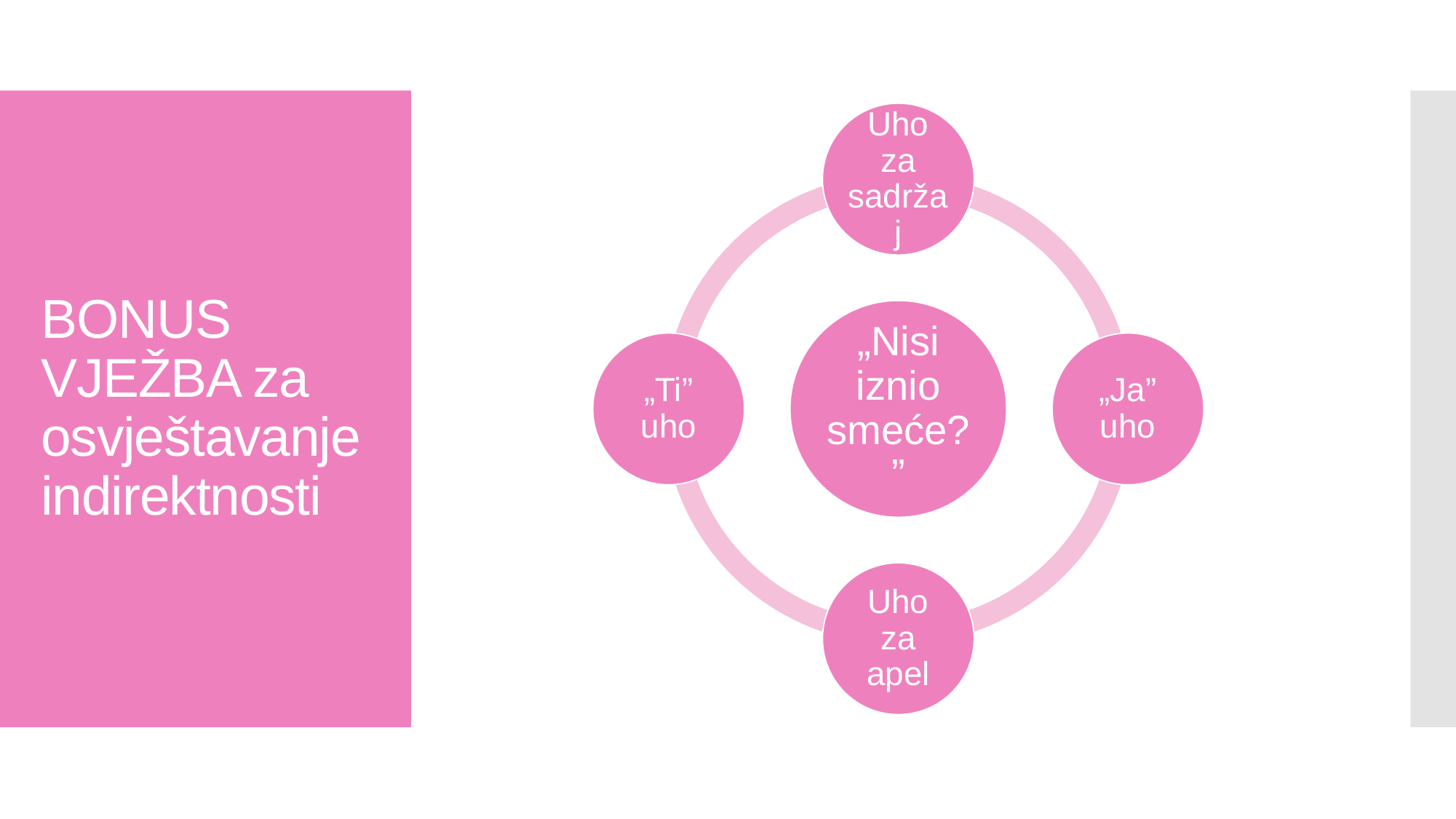

„Nisi iznio smeće?”
Uho za sadržaj
„Ja” uho
Uho za apel
„Ti” uho
# BONUS VJEŽBA za osvještavanje indirektnosti